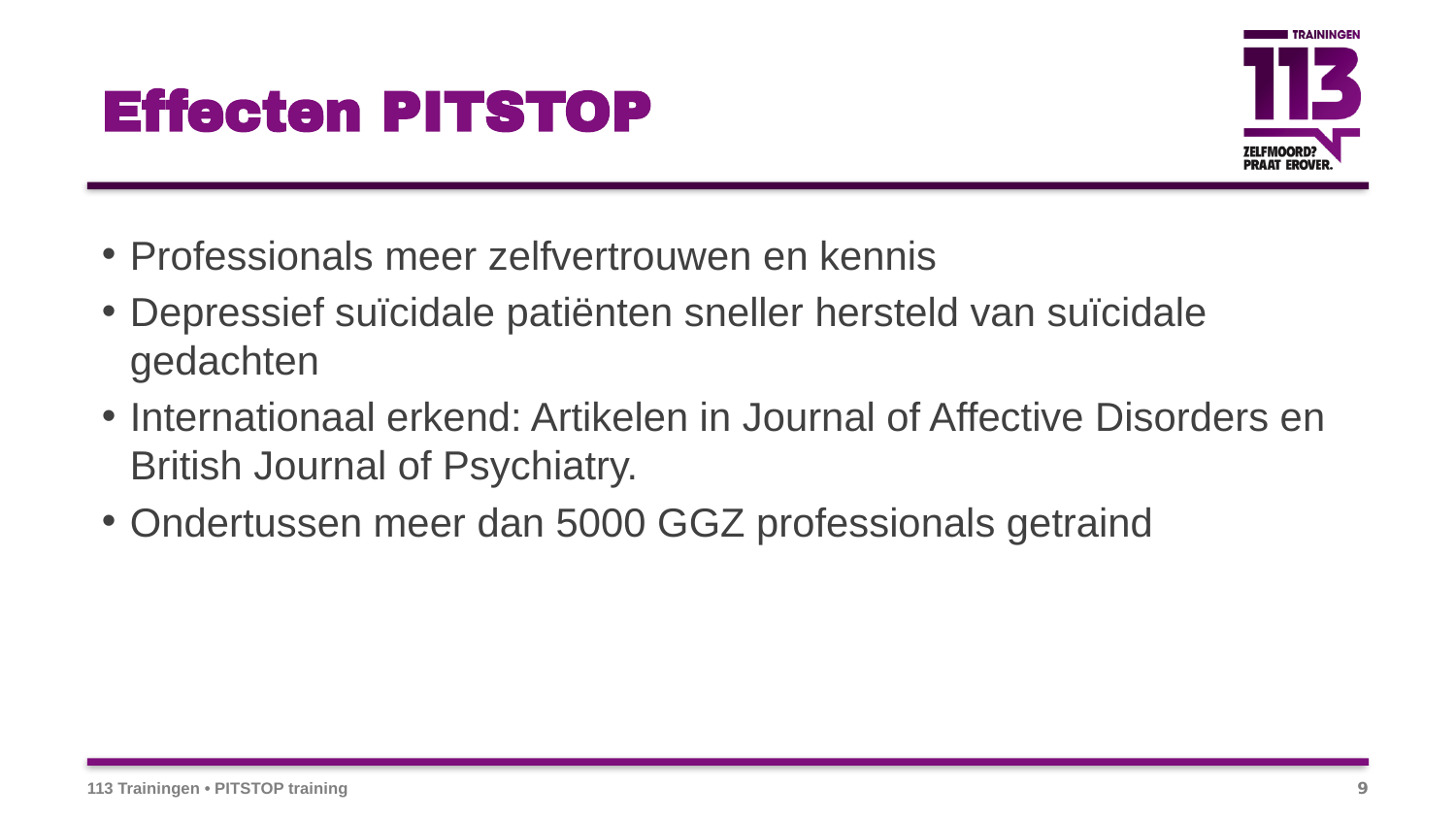

# Effecten PITSTOP
Professionals meer zelfvertrouwen en kennis
Depressief suïcidale patiënten sneller hersteld van suïcidale gedachten
Internationaal erkend: Artikelen in Journal of Affective Disorders en British Journal of Psychiatry.
Ondertussen meer dan 5000 GGZ professionals getraind
113 Trainingen • PITSTOP training